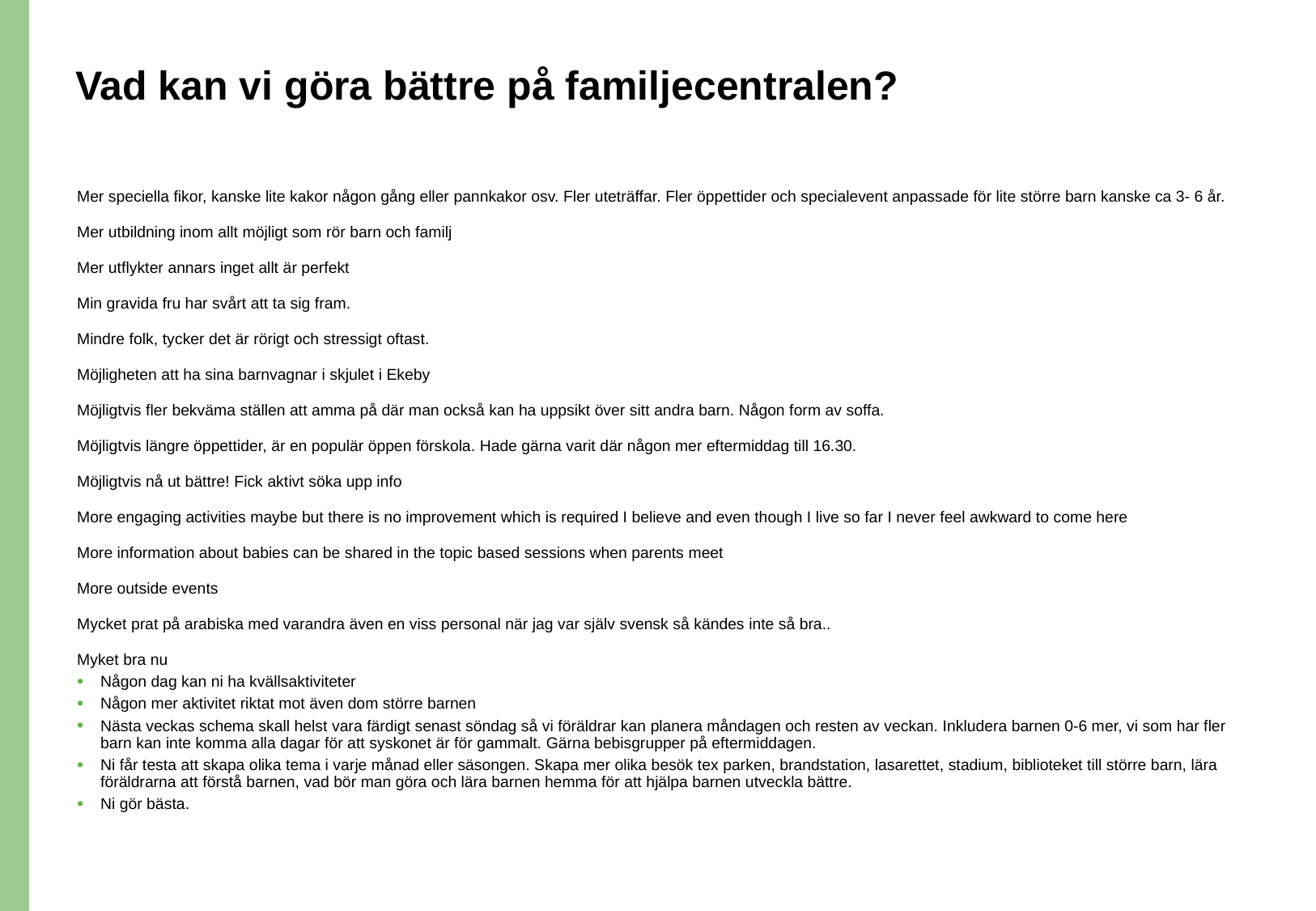

# Vad kan vi göra bättre på familjecentralen?
Mer speciella fikor, kanske lite kakor någon gång eller pannkakor osv. Fler uteträffar. Fler öppettider och specialevent anpassade för lite större barn kanske ca 3- 6 år.
Mer utbildning inom allt möjligt som rör barn och familj
Mer utflykter annars inget allt är perfekt
Min gravida fru har svårt att ta sig fram.
Mindre folk, tycker det är rörigt och stressigt oftast.
Möjligheten att ha sina barnvagnar i skjulet i Ekeby
Möjligtvis fler bekväma ställen att amma på där man också kan ha uppsikt över sitt andra barn. Någon form av soffa.
Möjligtvis längre öppettider, är en populär öppen förskola. Hade gärna varit där någon mer eftermiddag till 16.30.
Möjligtvis nå ut bättre! Fick aktivt söka upp info
More engaging activities maybe but there is no improvement which is required I believe and even though I live so far I never feel awkward to come here
More information about babies can be shared in the topic based sessions when parents meet
More outside events
Mycket prat på arabiska med varandra även en viss personal när jag var själv svensk så kändes inte så bra..
Myket bra nu
Någon dag kan ni ha kvällsaktiviteter
Någon mer aktivitet riktat mot även dom större barnen
Nästa veckas schema skall helst vara färdigt senast söndag så vi föräldrar kan planera måndagen och resten av veckan. Inkludera barnen 0-6 mer, vi som har fler barn kan inte komma alla dagar för att syskonet är för gammalt. Gärna bebisgrupper på eftermiddagen.
Ni får testa att skapa olika tema i varje månad eller säsongen. Skapa mer olika besök tex parken, brandstation, lasarettet, stadium, biblioteket till större barn, lära föräldrarna att förstå barnen, vad bör man göra och lära barnen hemma för att hjälpa barnen utveckla bättre.
Ni gör bästa.